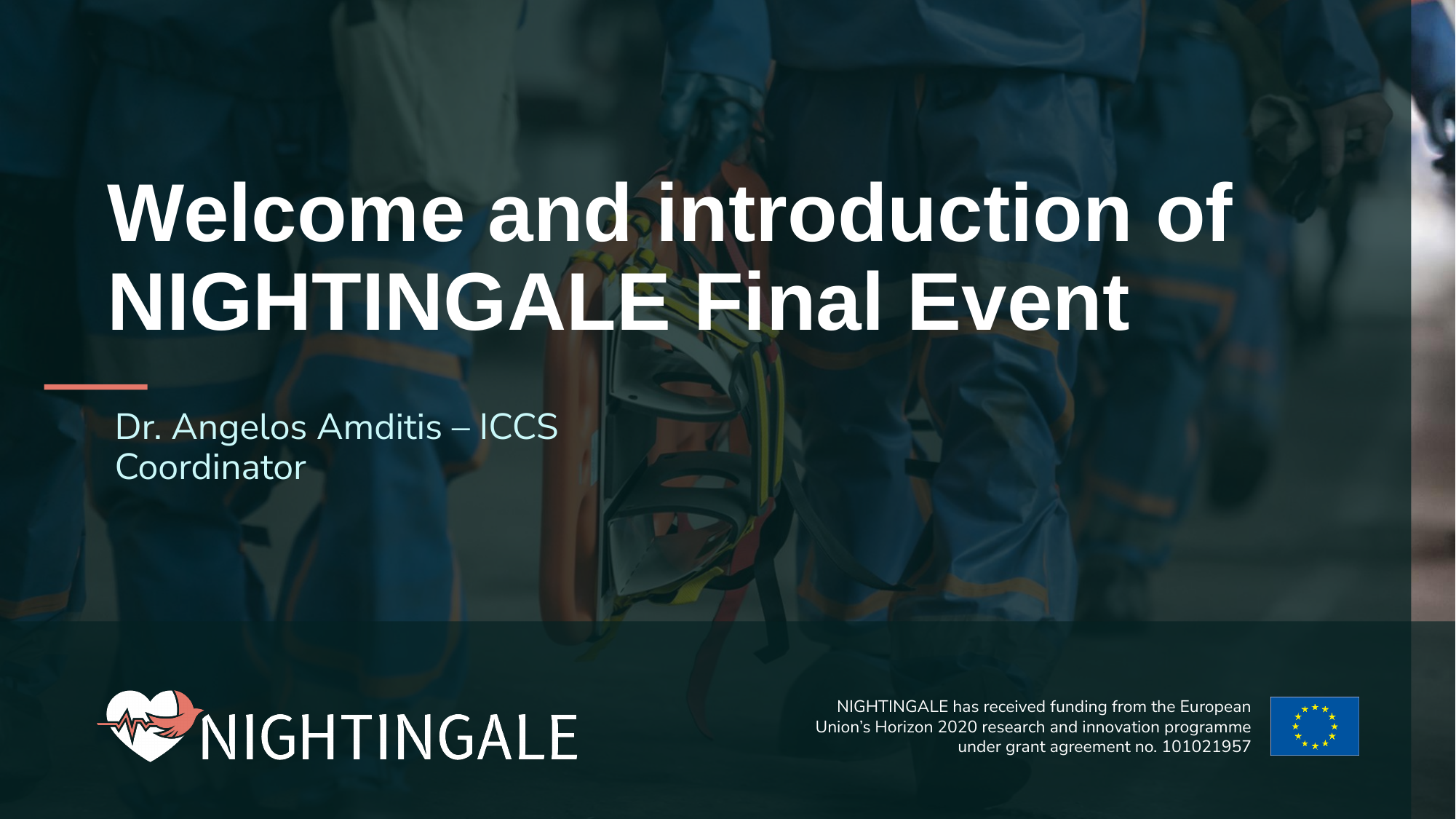

# Welcome and introduction of NIGHTINGALE Final Event
Dr. Angelos Amditis – ICCS
Coordinator